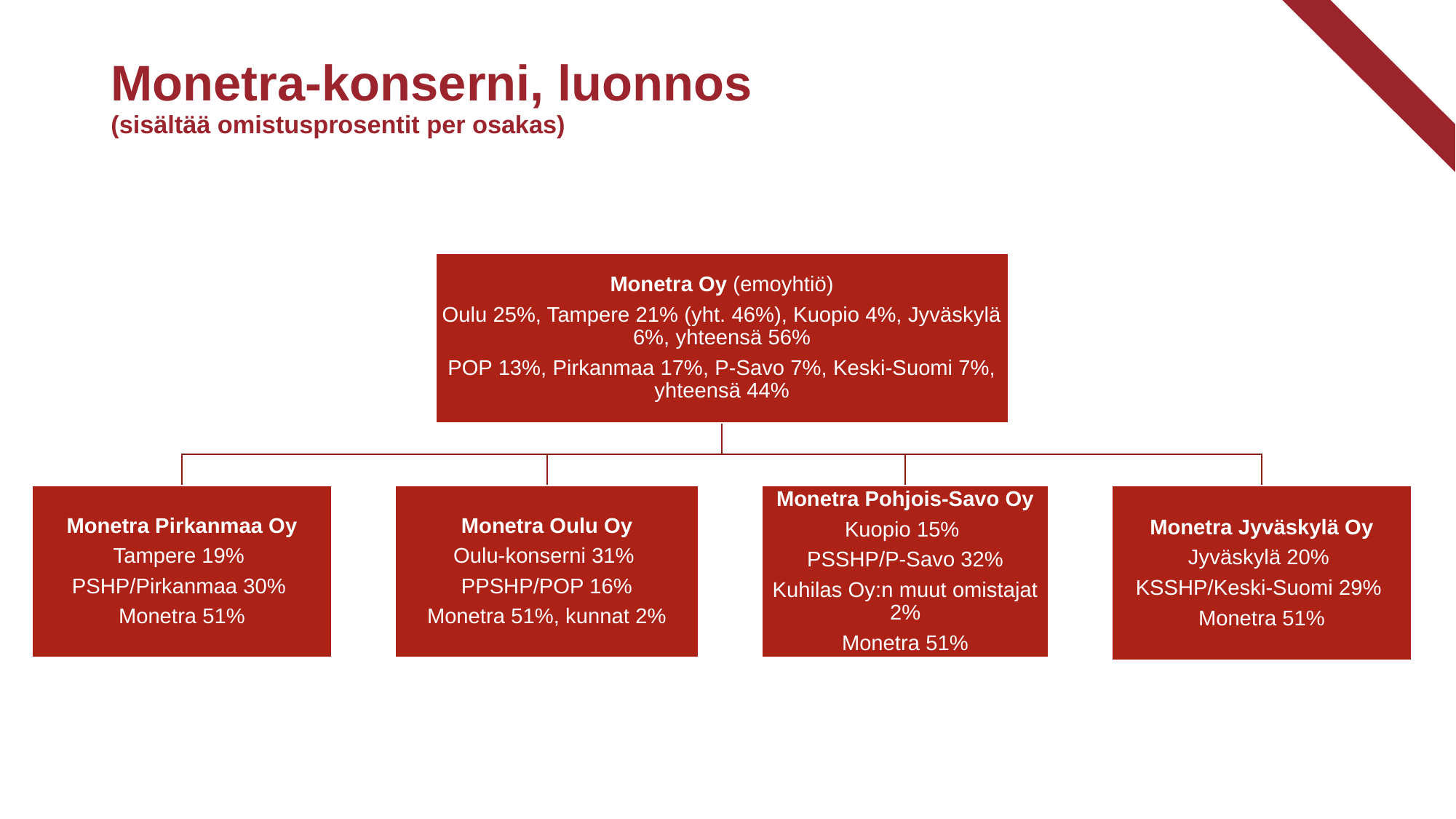

# Monetra-konserni, luonnos (sisältää omistusprosentit per osakas)
Monetra Oy (emoyhtiö)
Oulu 25%, Tampere 21% (yht. 46%), Kuopio 4%, Jyväskylä 6%, yhteensä 56%
POP 13%, Pirkanmaa 17%, P-Savo 7%, Keski-Suomi 7%, yhteensä 44%
Monetra Pirkanmaa Oy
Tampere 19%
PSHP/Pirkanmaa 30%
Monetra 51%
Monetra Oulu Oy
Oulu-konserni 31%
PPSHP/POP 16%
Monetra 51%, kunnat 2%
Monetra Pohjois-Savo Oy
Kuopio 15%
PSSHP/P-Savo 32%
Kuhilas Oy:n muut omistajat 2%
Monetra 51%
Monetra Jyväskylä Oy
Jyväskylä 20%
KSSHP/Keski-Suomi 29%
Monetra 51%